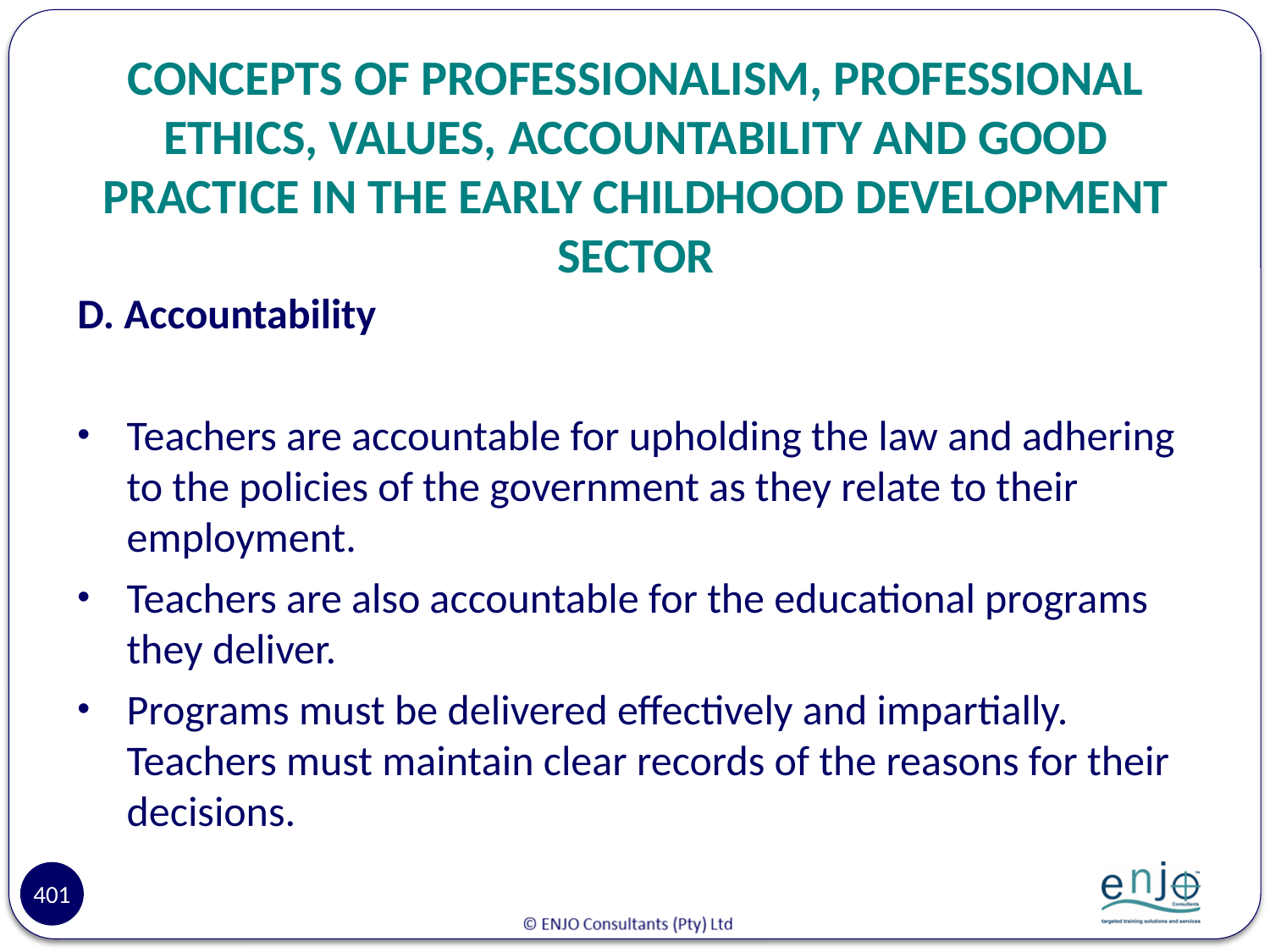

# CONCEPTS OF PROFESSIONALISM, PROFESSIONAL ETHICS, VALUES, ACCOUNTABILITY AND GOOD PRACTICE IN THE EARLY CHILDHOOD DEVELOPMENT SECTOR
D. Accountability

Teachers are accountable for upholding the law and adhering to the policies of the government as they relate to their employment.
Teachers are also accountable for the educational programs they deliver.
Programs must be delivered effectively and impartially. Teachers must maintain clear records of the reasons for their decisions.

401